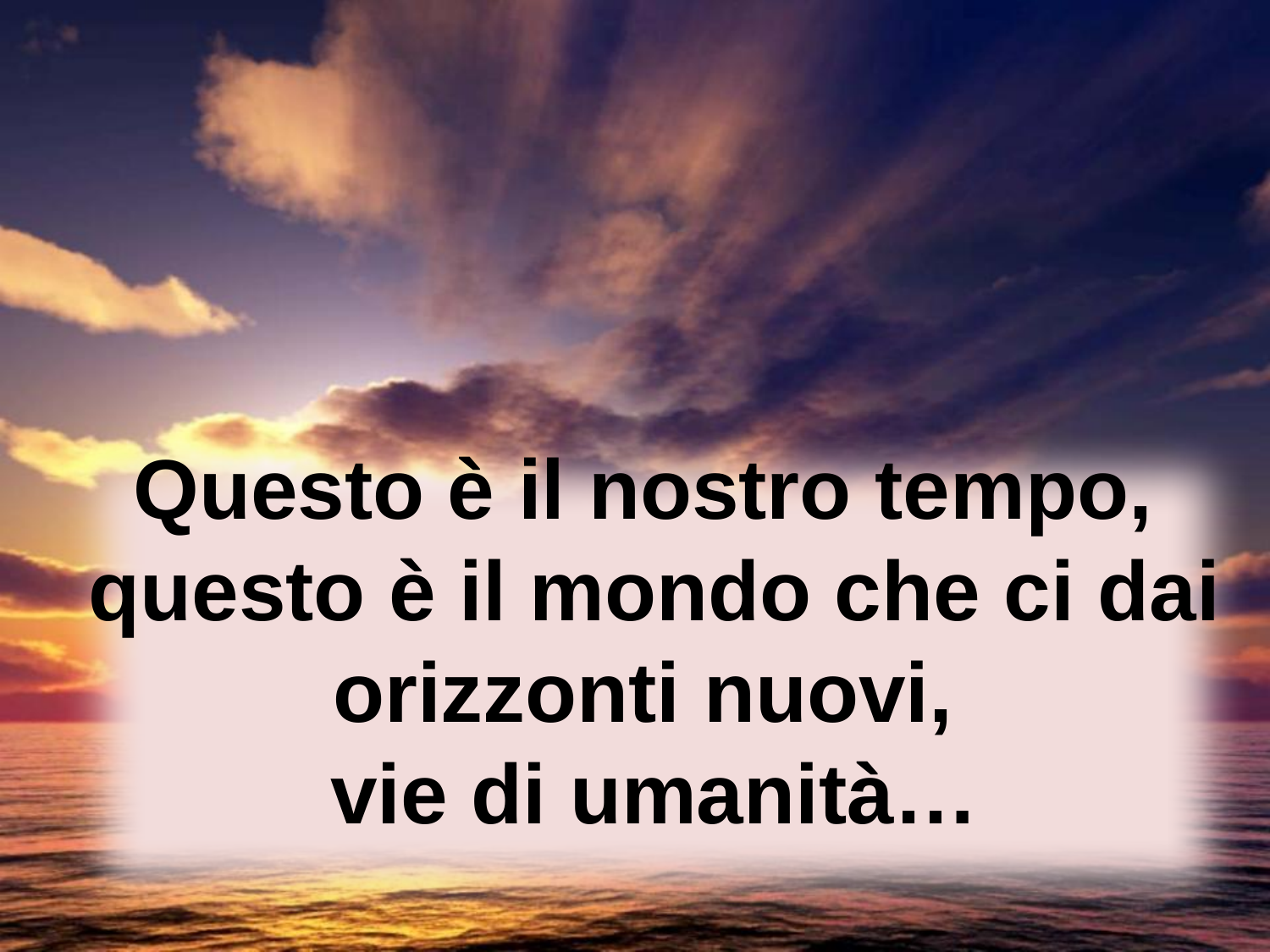

Questo è il nostro tempo,
questo è il mondo che ci dai orizzonti nuovi,
vie di umanità…